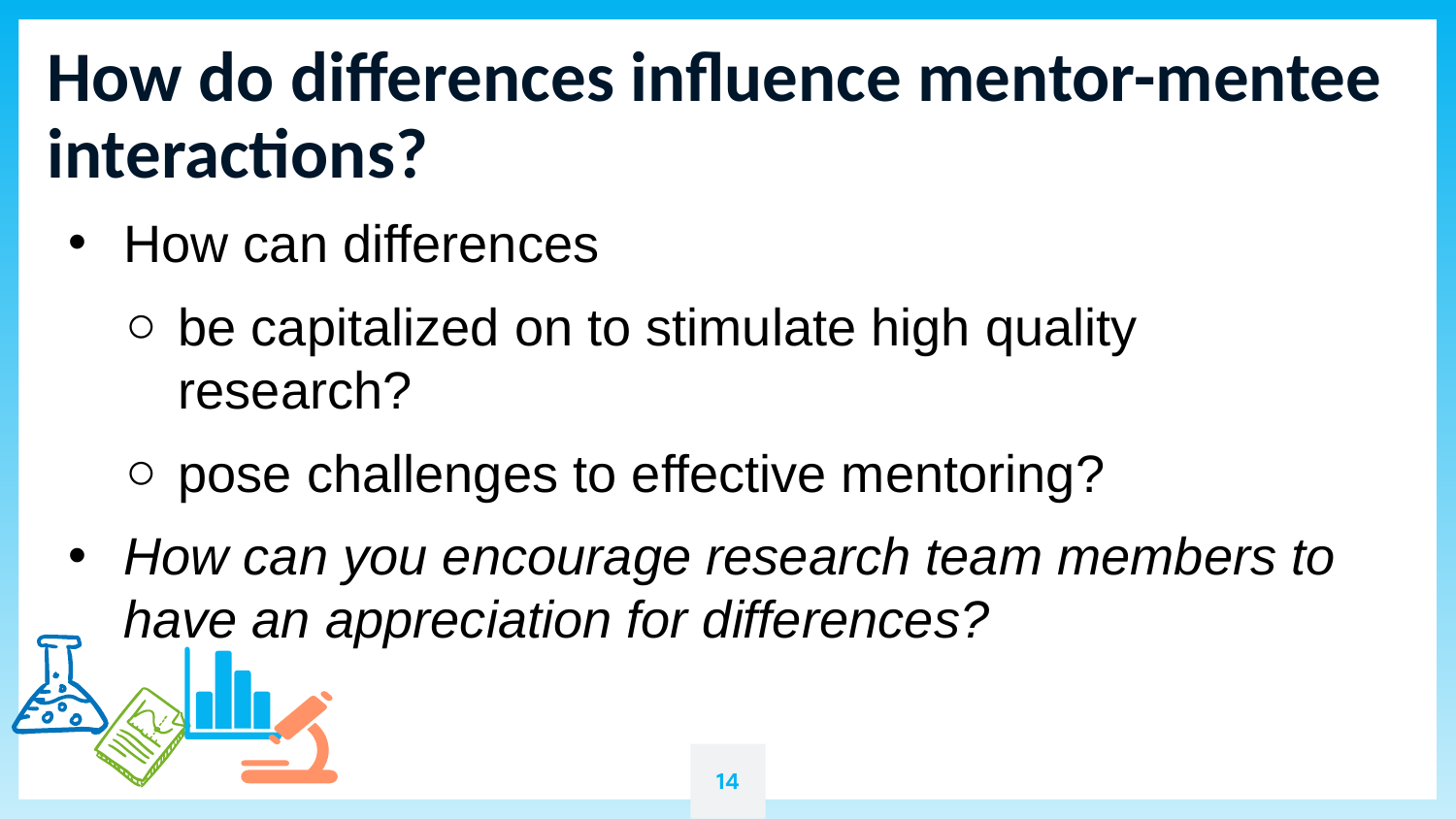

How do differences influence mentor-mentee interactions?
How can differences
be capitalized on to stimulate high quality research?
pose challenges to effective mentoring?
How can you encourage research team members to have an appreciation for differences?

14